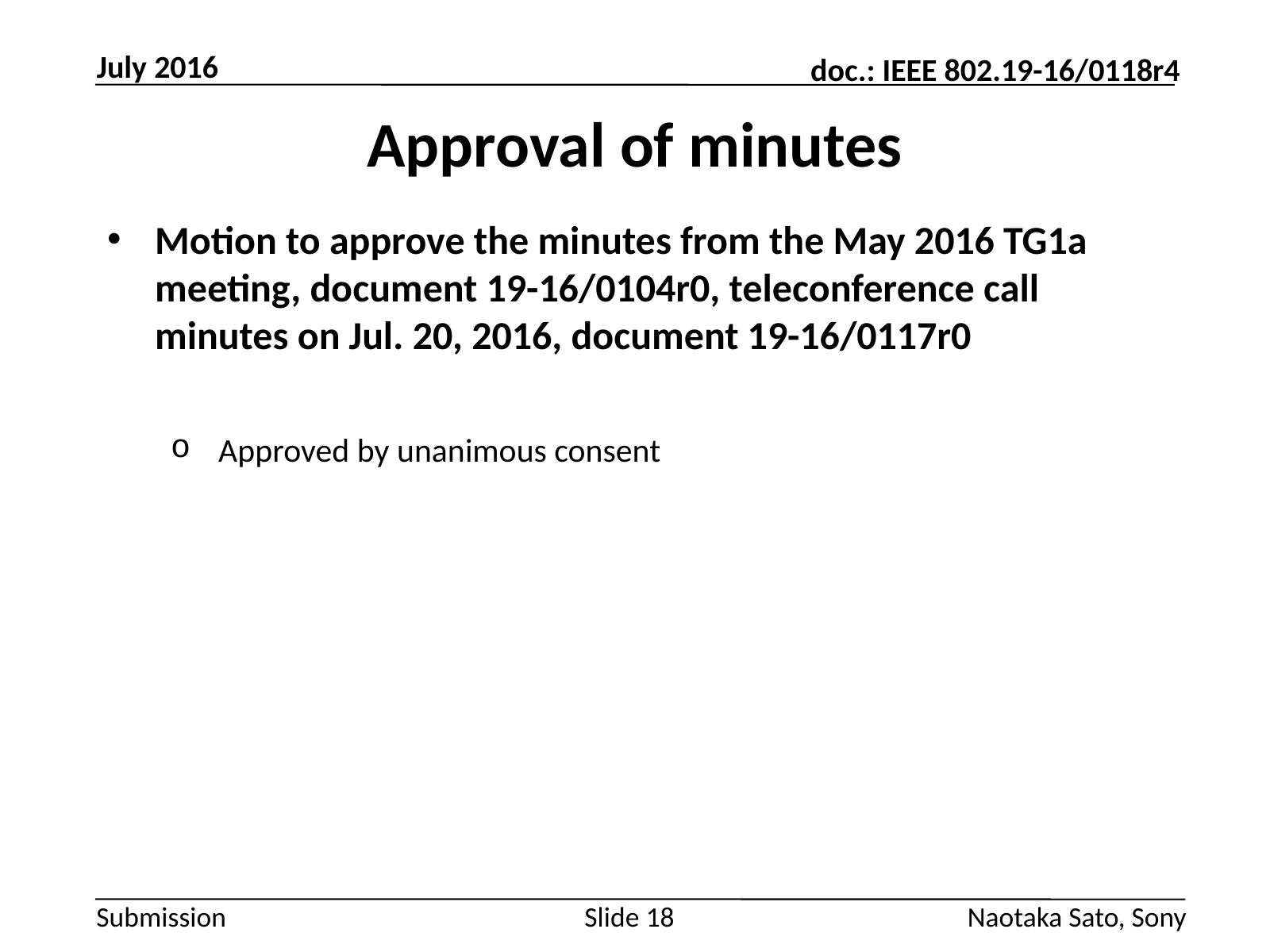

July 2016
# Approval of minutes
Motion to approve the minutes from the May 2016 TG1a meeting, document 19-16/0104r0, teleconference call minutes on Jul. 20, 2016, document 19-16/0117r0

Approved by unanimous consent
Slide 18
Naotaka Sato, Sony